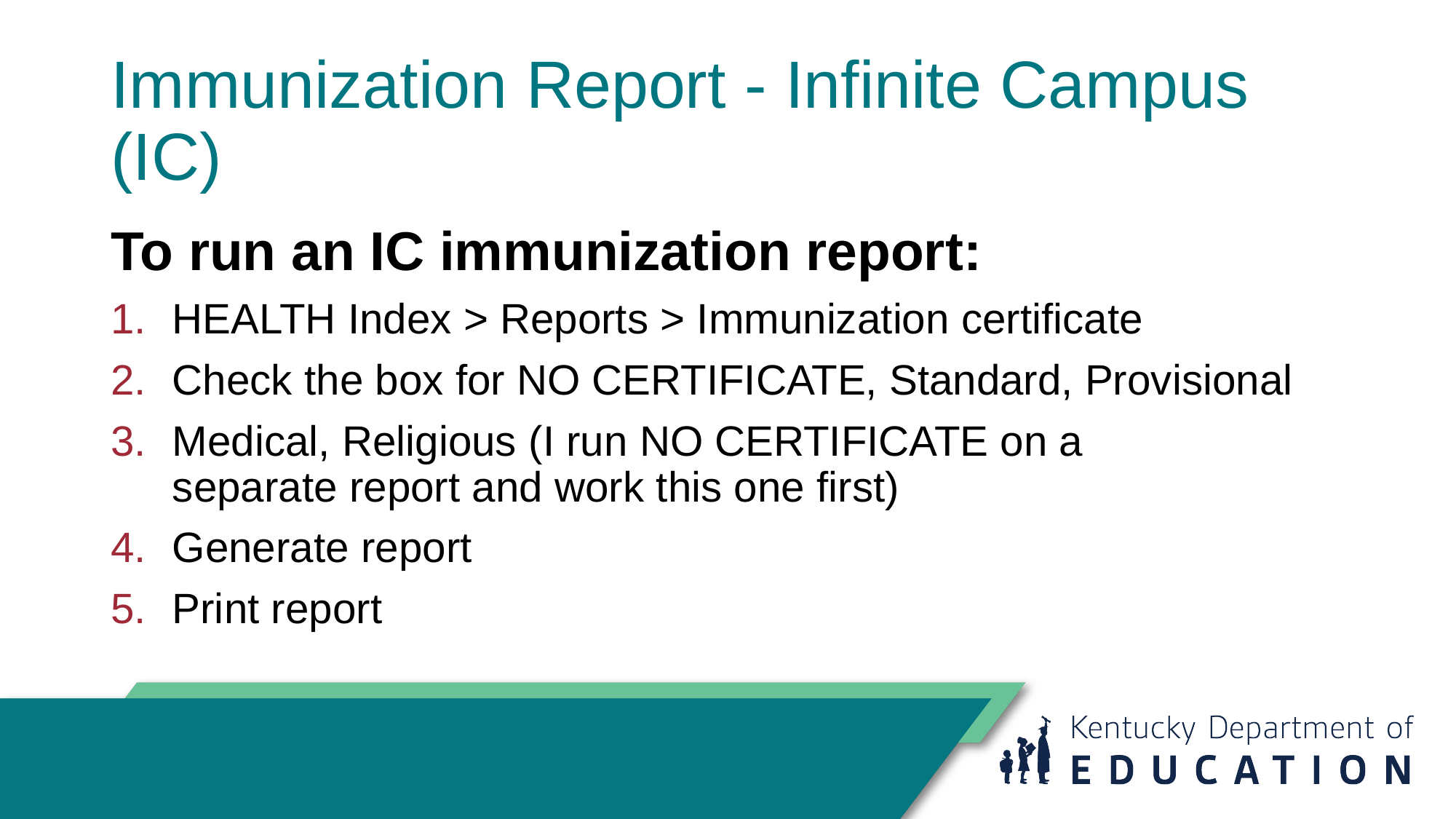

# Immunization Report - Infinite Campus (IC)
To run an IC immunization report:
HEALTH Index > Reports > Immunization certificate
Check the box for NO CERTIFICATE, Standard, Provisional
Medical, Religious (I run NO CERTIFICATE on a separate report and work this one first)
Generate report
Print report